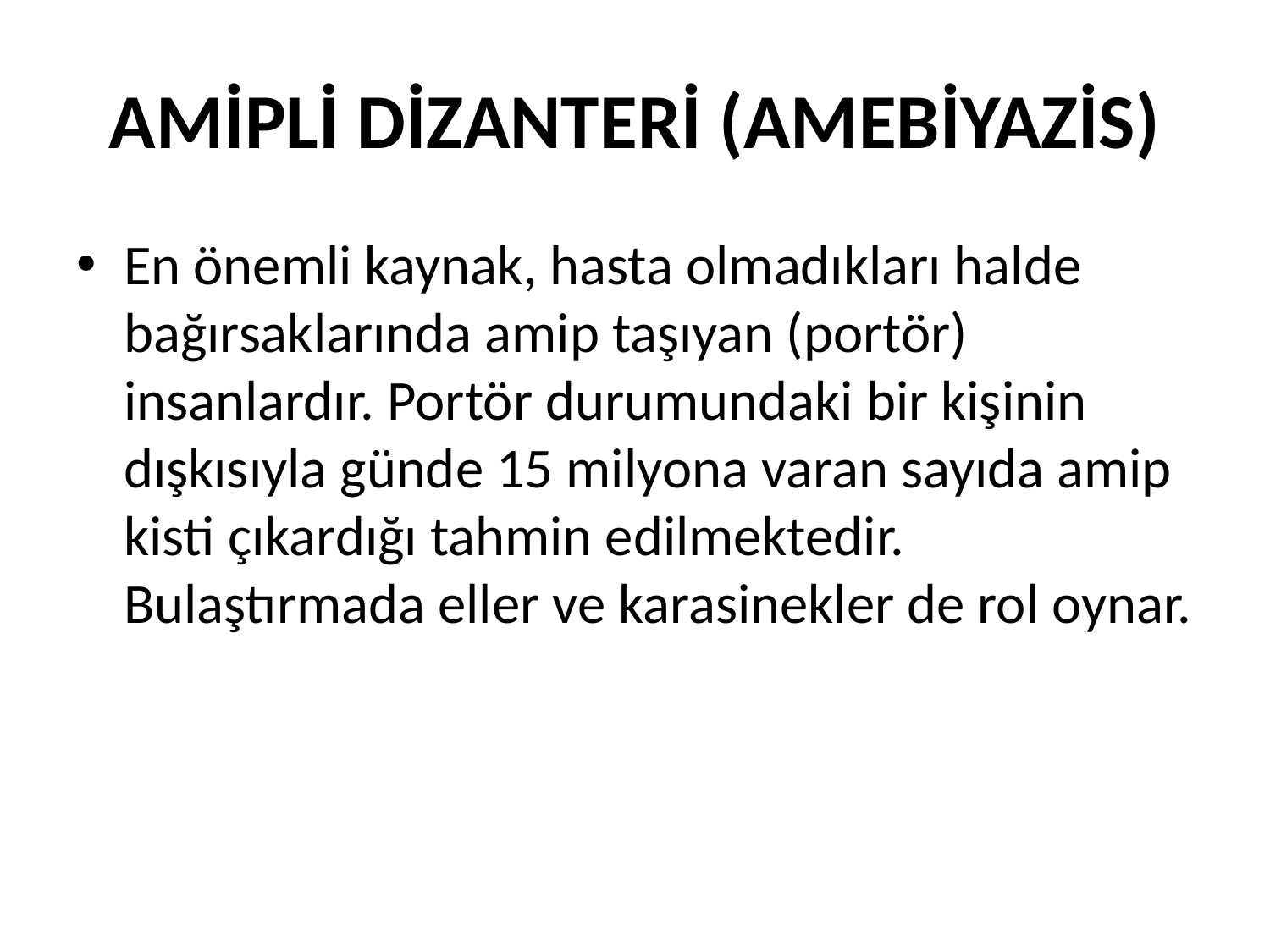

# AMİPLİ DİZANTERİ (AMEBİYAZİS)
En önemli kaynak, hasta olmadıkları halde bağırsaklarında amip taşıyan (portör) insanlardır. Portör durumundaki bir kişinin dışkısıyla günde 15 milyona varan sayıda amip kisti çıkardığı tahmin edilmektedir. Bulaştırmada eller ve karasinekler de rol oynar.